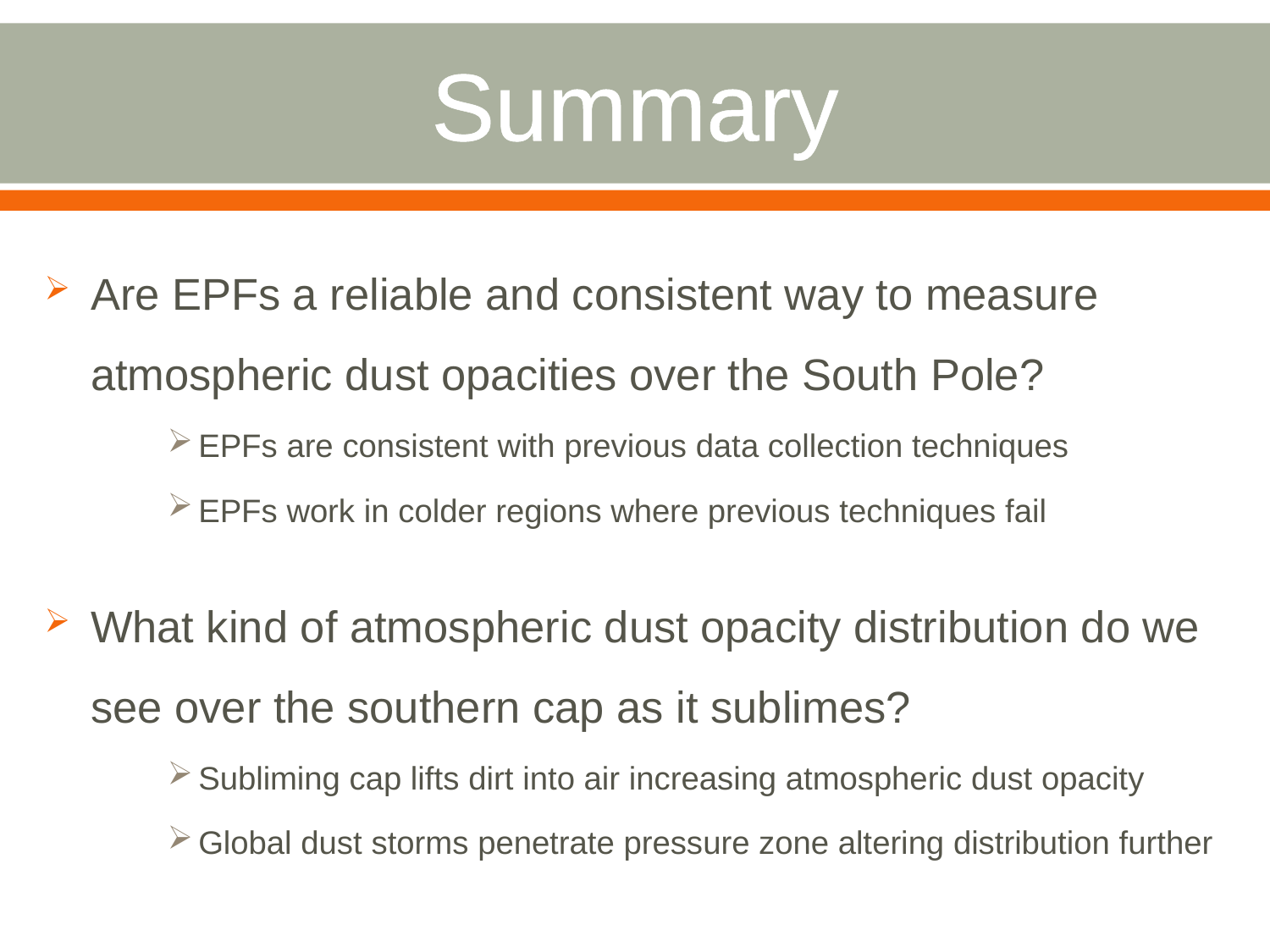

# Summary
Are EPFs a reliable and consistent way to measure atmospheric dust opacities over the South Pole?
EPFs are consistent with previous data collection techniques
EPFs work in colder regions where previous techniques fail

What kind of atmospheric dust opacity distribution do we see over the southern cap as it sublimes?
Subliming cap lifts dirt into air increasing atmospheric dust opacity
Global dust storms penetrate pressure zone altering distribution further